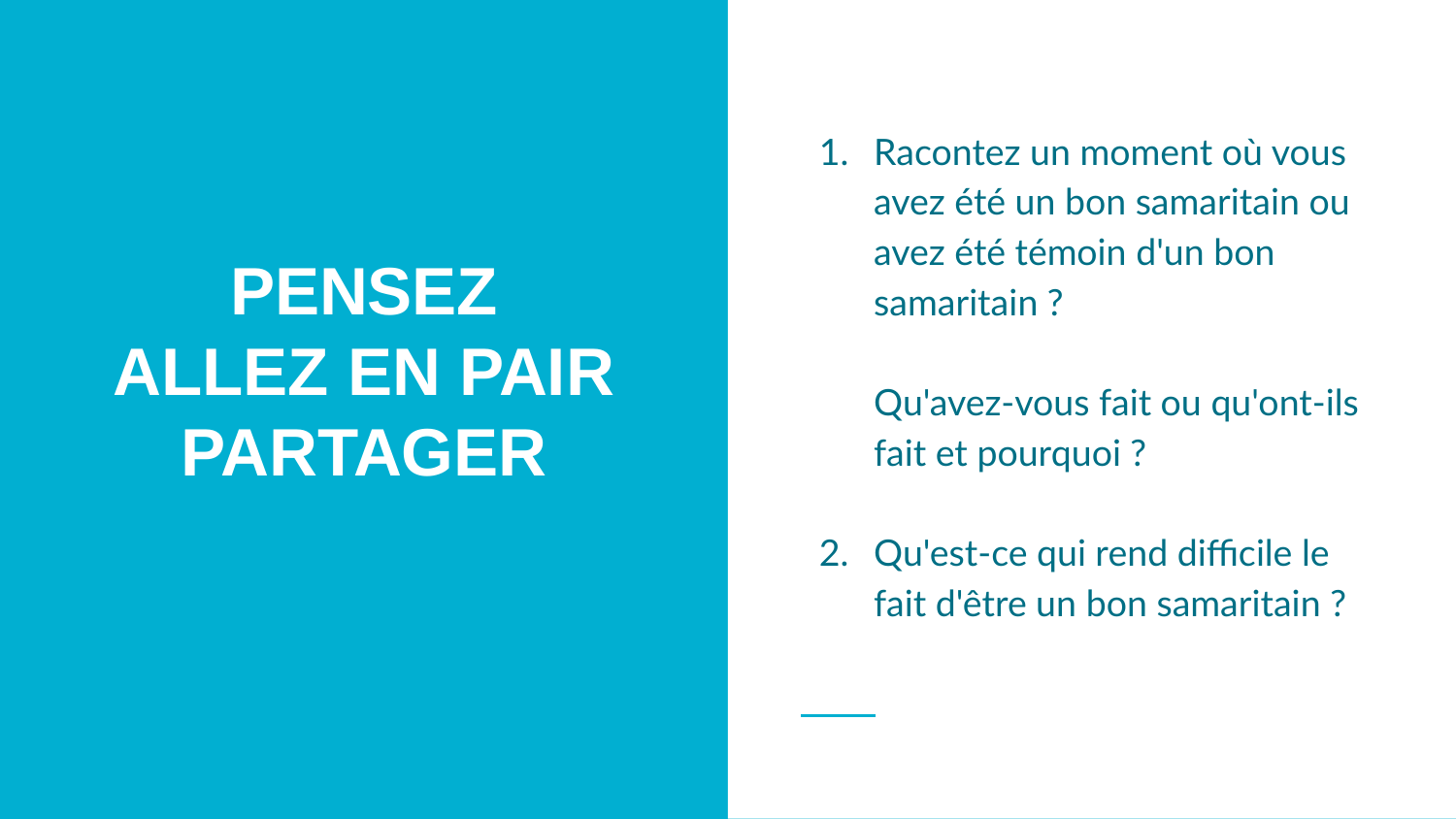

Racontez un moment où vous avez été un bon samaritain ou avez été témoin d'un bon samaritain ?
Qu'avez-vous fait ou qu'ont-ils fait et pourquoi ?

Qu'est-ce qui rend difficile le fait d'être un bon samaritain ?
# PENSEZ
ALLEZ EN PAIR
PARTAGER